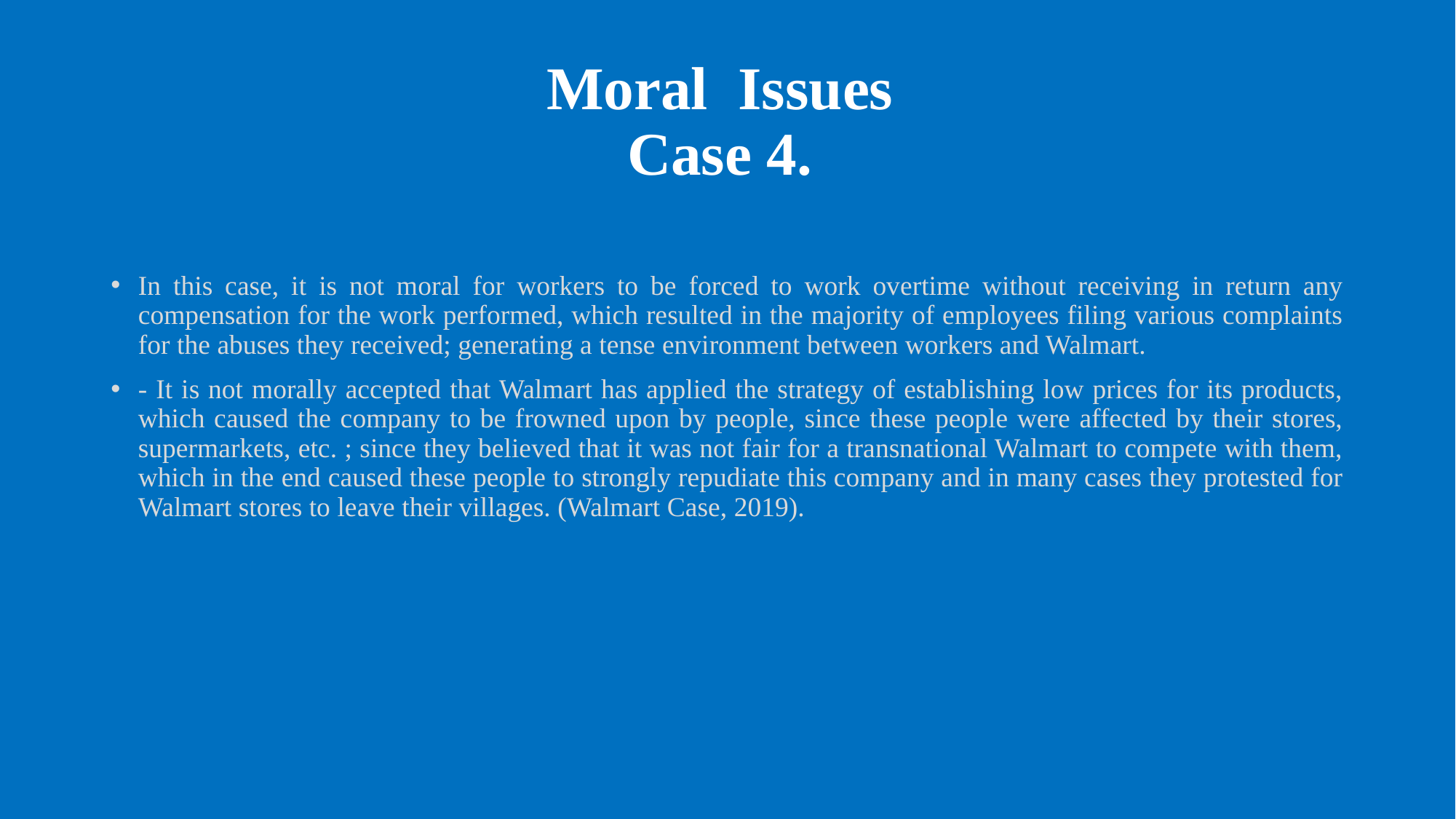

# Moral  Issues Case 4.

In this case, it is not moral for workers to be forced to work overtime without receiving in return any compensation for the work performed, which resulted in the majority of employees filing various complaints for the abuses they received; generating a tense environment between workers and Walmart.
- It is not morally accepted that Walmart has applied the strategy of establishing low prices for its products, which caused the company to be frowned upon by people, since these people were affected by their stores, supermarkets, etc. ; since they believed that it was not fair for a transnational Walmart to compete with them, which in the end caused these people to strongly repudiate this company and in many cases they protested for Walmart stores to leave their villages. (Walmart Case, 2019).